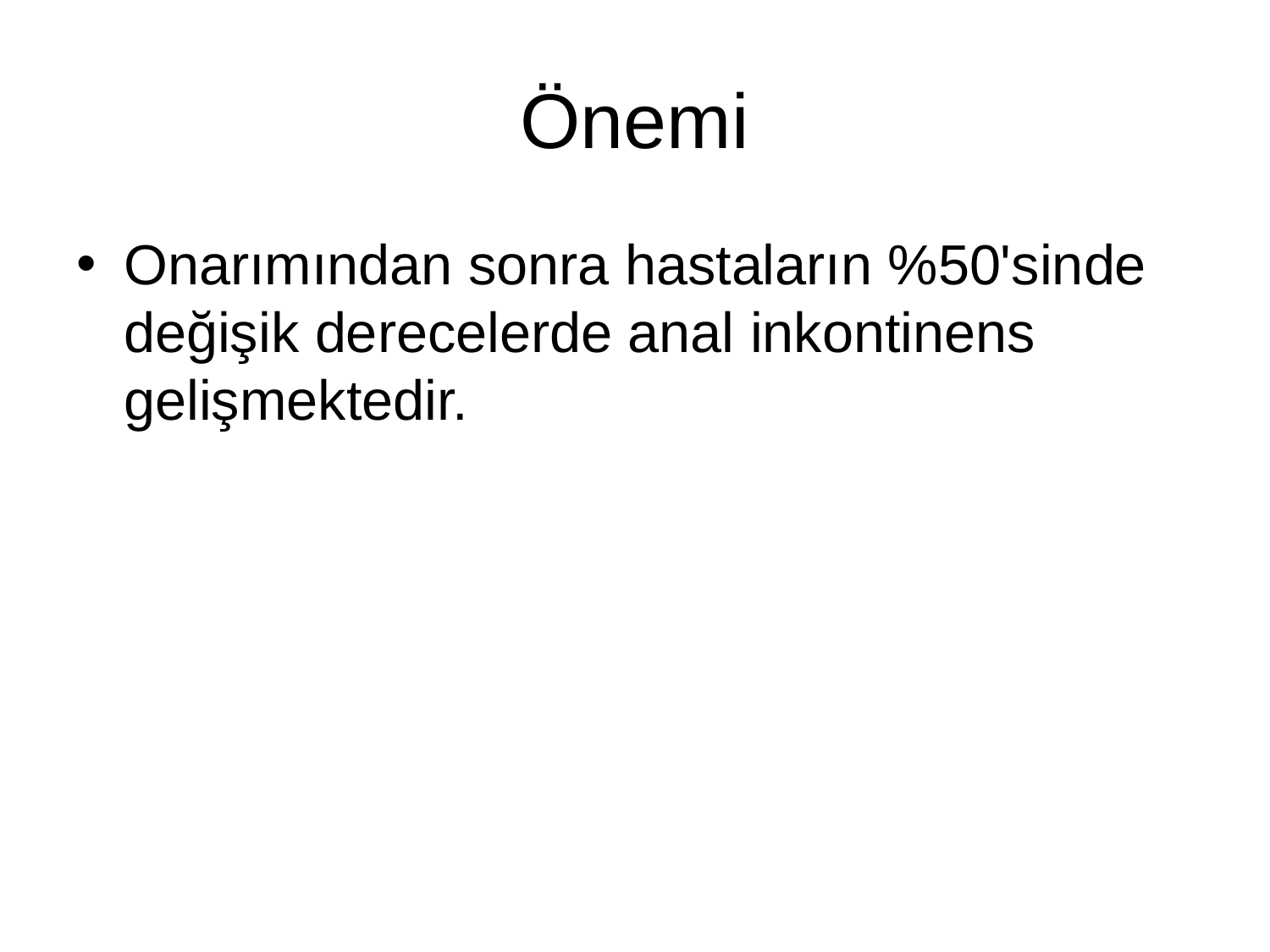

# Önemi
Onarımından sonra hastaların %50'sinde  değişik derecelerde anal inkontinens gelişmektedir.